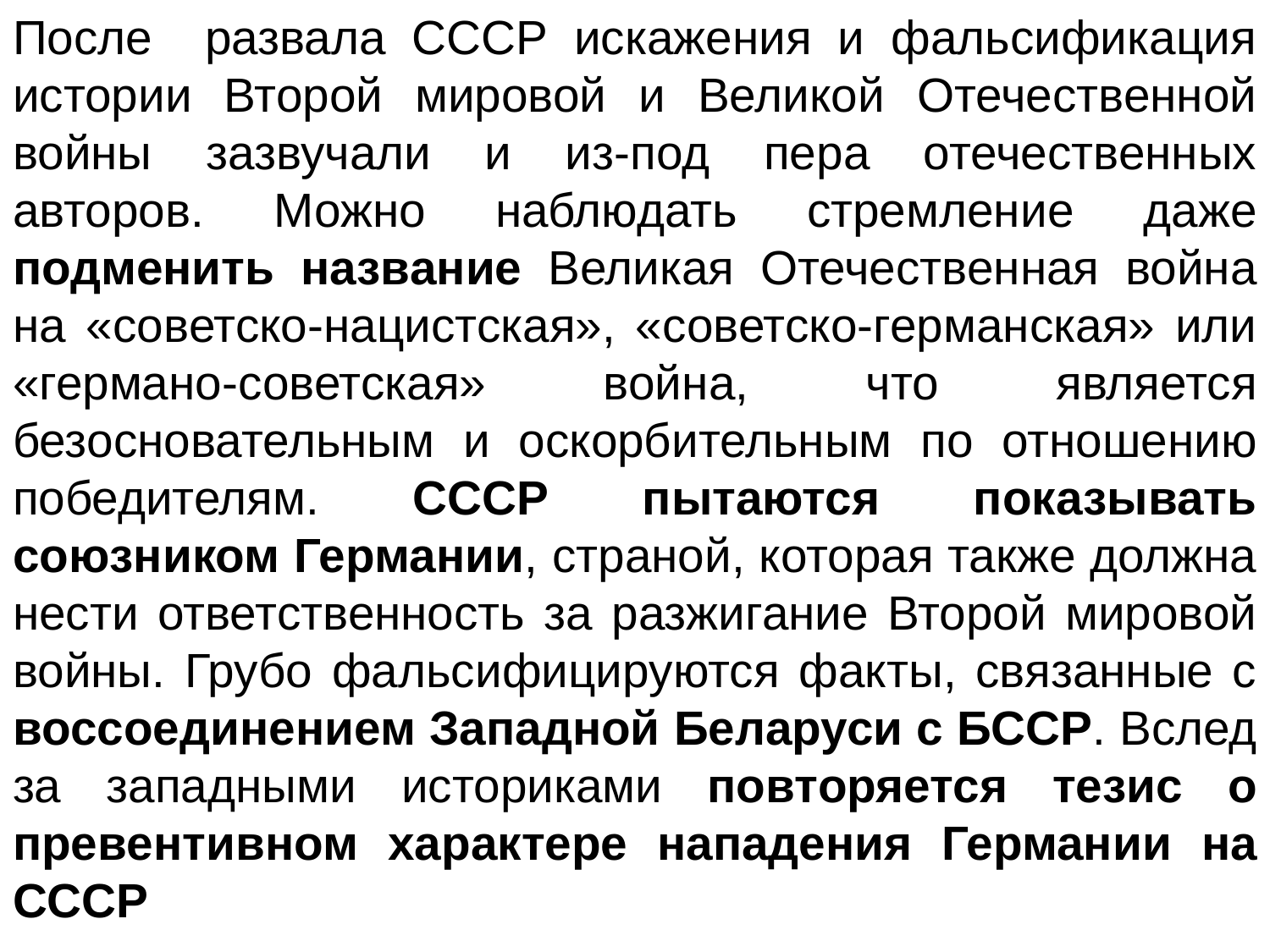

После  развала СССР искажения и фальсификация истории Второй мировой и Великой Отечественной войны зазвучали и из-под пера отечественных авторов. Можно наблюдать стремление даже подменить название Великая Отечественная война на «советско-нацистская», «советско-германская» или «германо-советская» война, что является безосновательным и оскорбительным по отношению победителям. СССР пытаются показывать союзником Германии, страной, которая также должна нести ответственность за разжигание Второй мировой войны. Грубо фальсифицируются факты, связанные с воссоединением Западной Беларуси с БССР. Вслед за западными историками повторяется тезис о превентивном характере нападения Германии на СССР